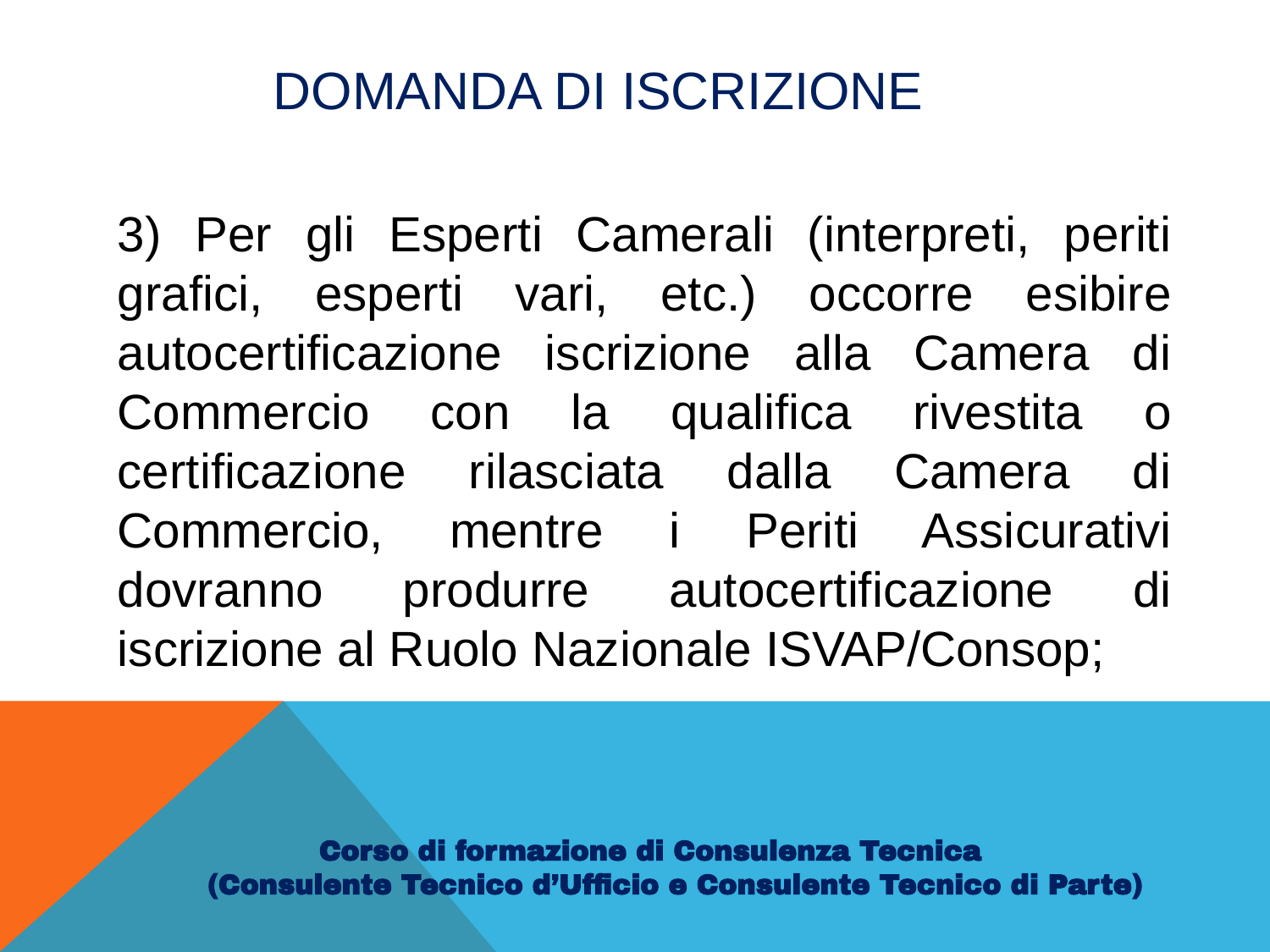

# Domanda di iscrizione
3) Per gli Esperti Camerali (interpreti, periti grafici, esperti vari, etc.) occorre esibire autocertificazione iscrizione alla Camera di Commercio con la qualifica rivestita o certificazione rilasciata dalla Camera di Commercio, mentre i Periti Assicurativi dovranno produrre autocertificazione di iscrizione al Ruolo Nazionale ISVAP/Consop;
            Corso di formazione di Consulenza Tecnica
(Consulente Tecnico d’Ufficio e Consulente Tecnico di Parte)